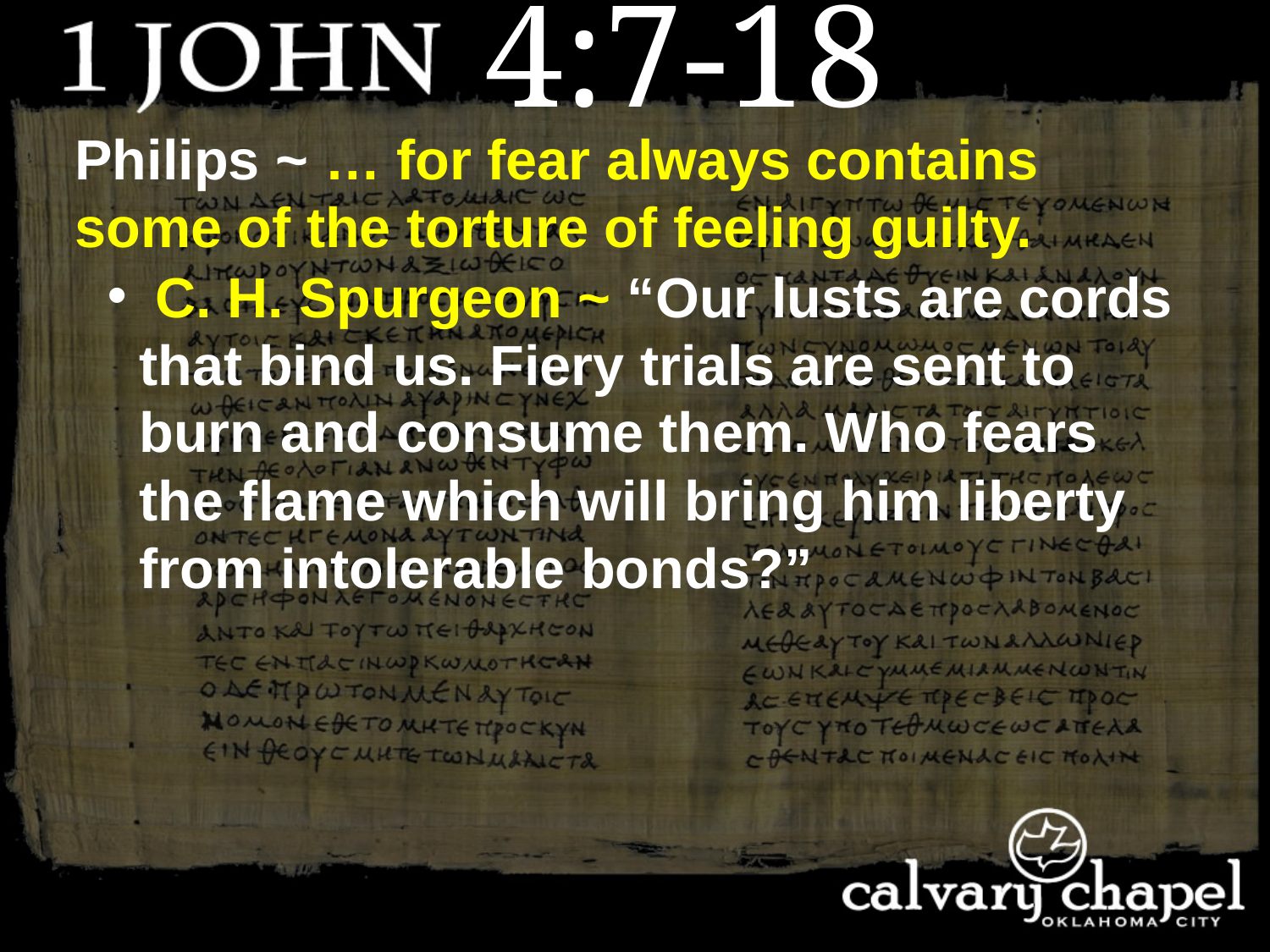

4:7-18
Philips ~ … for fear always contains some of the torture of feeling guilty.
 C. H. Spurgeon ~ “Our lusts are cords that bind us. Fiery trials are sent to burn and consume them. Who fears the flame which will bring him liberty from intolerable bonds?”